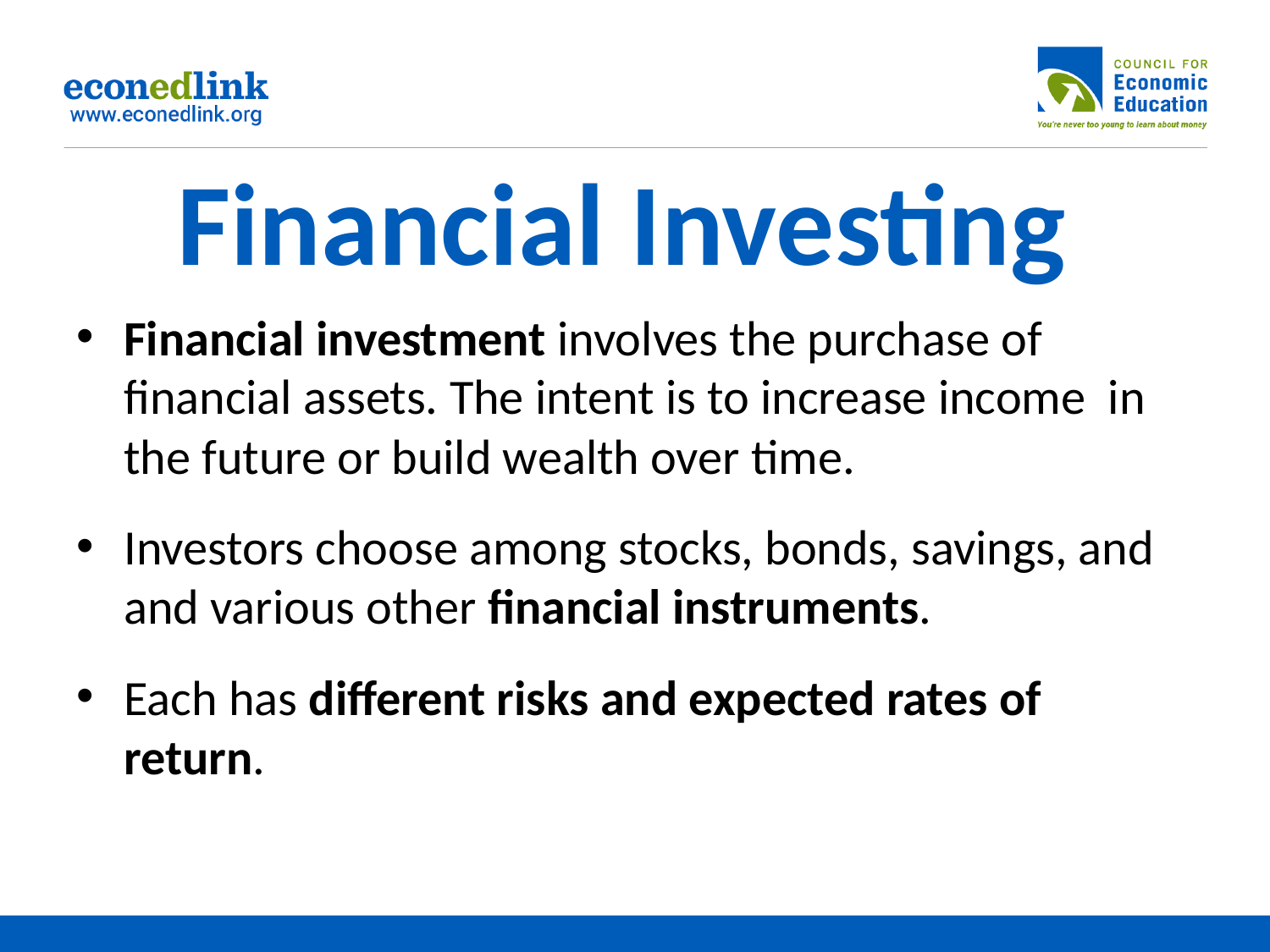

# Financial Investing
Financial investment involves the purchase of financial assets. The intent is to increase income  in the future or build wealth over time.
Investors choose among stocks, bonds, savings, and and various other financial instruments.
Each has different risks and expected rates of return.